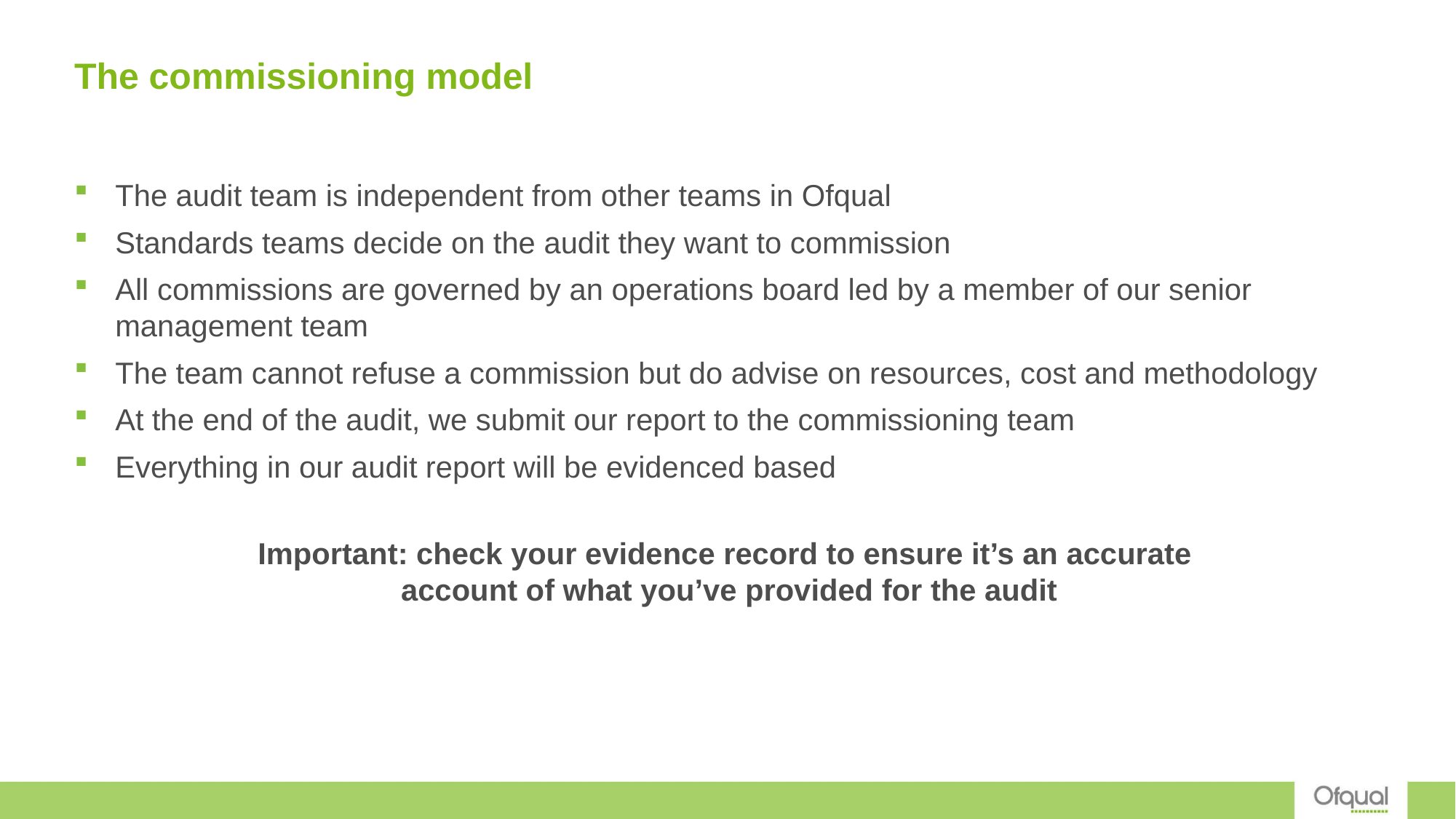

# The commissioning model
The audit team is independent from other teams in Ofqual
Standards teams decide on the audit they want to commission
All commissions are governed by an operations board led by a member of our senior management team
The team cannot refuse a commission but do advise on resources, cost and methodology
At the end of the audit, we submit our report to the commissioning team
Everything in our audit report will be evidenced based

Important: check your evidence record to ensure it’s an accurate
account of what you’ve provided for the audit